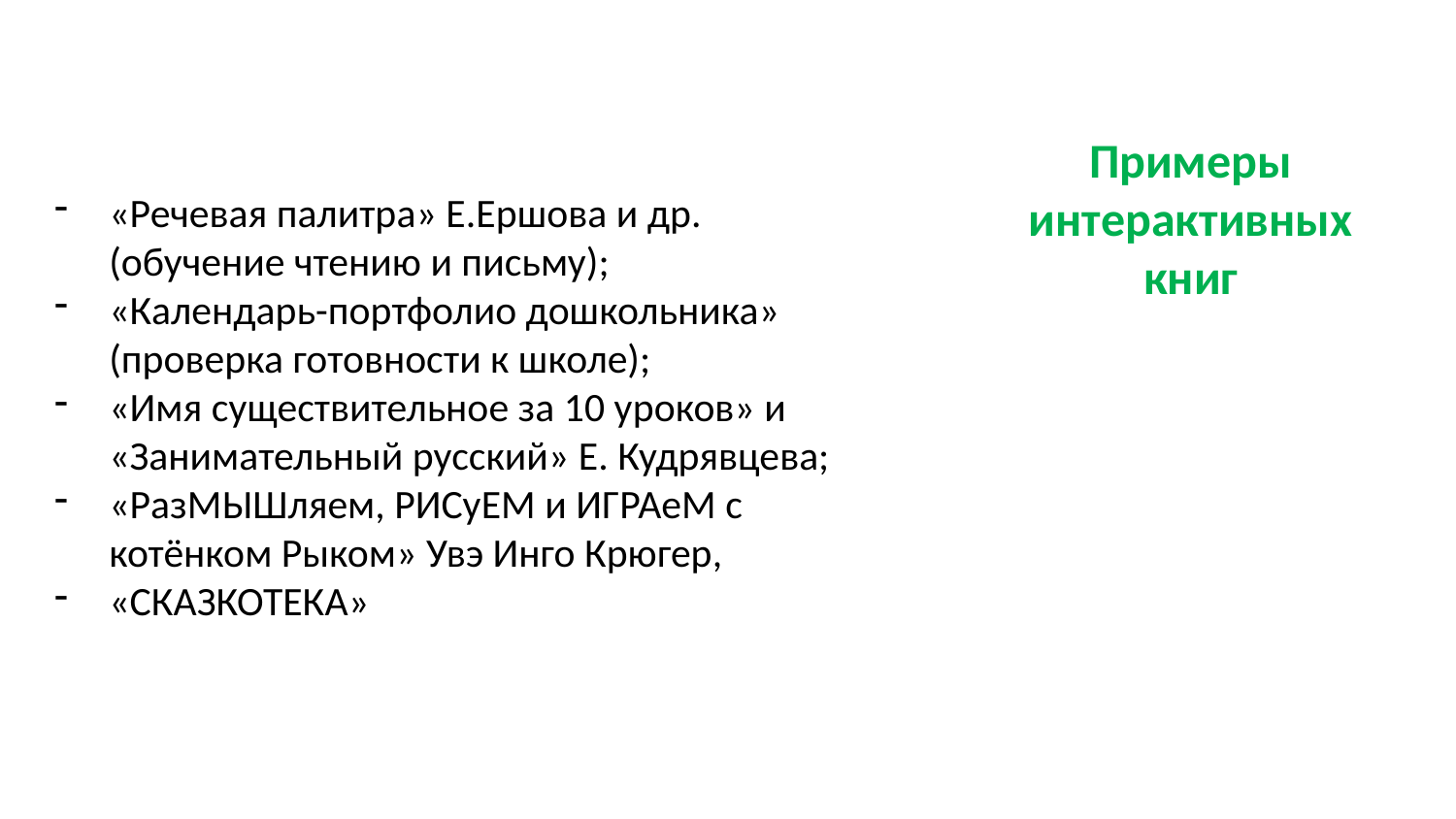

Примеры интерактивных книг
«Речевая палитра» Е.Ершова и др. (обучение чтению и письму);
«Календарь-портфолио дошкольника» (проверка готовности к школе);
«Имя существительное за 10 уроков» и «Занимательный русский» Е. Кудрявцева;
«РазМЫШляем, РИСуЕМ и ИГРАеМ с котёнком Рыком» Увэ Инго Крюгер,
«СКАЗКОТЕКА»